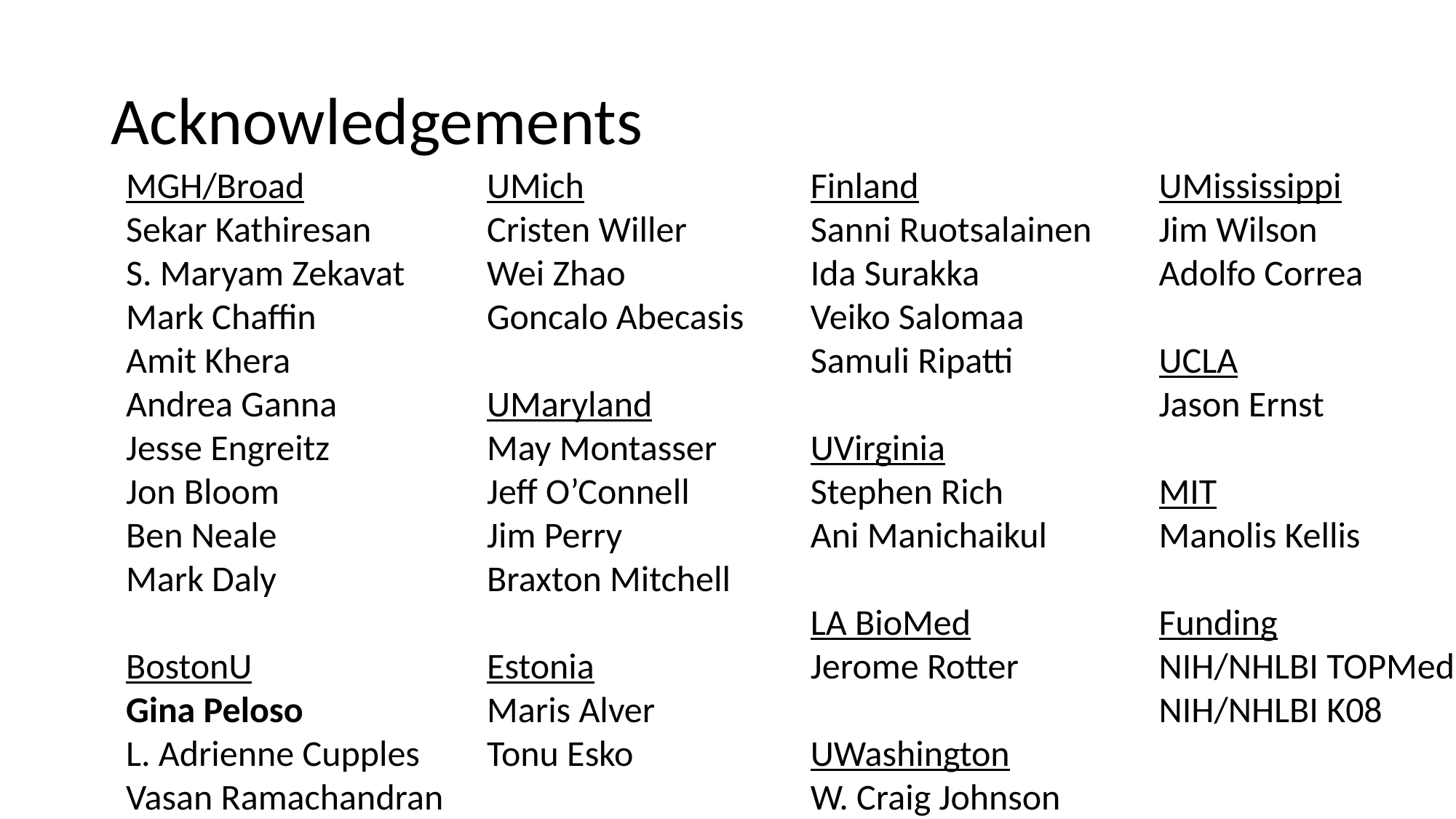

# Acknowledgements
MGH/Broad
Sekar Kathiresan
S. Maryam Zekavat
Mark Chaffin
Amit Khera
Andrea Ganna
Jesse Engreitz
Jon Bloom
Ben Neale
Mark Daly

BostonU
Gina Peloso
L. Adrienne Cupples
Vasan Ramachandran
UMich
Cristen Willer
Wei Zhao
Goncalo Abecasis

UMaryland
May Montasser
Jeff O’Connell
Jim Perry
Braxton Mitchell

Estonia
Maris Alver
Tonu Esko
Finland
Sanni Ruotsalainen
Ida Surakka
Veiko Salomaa
Samuli Ripatti

UVirginia
Stephen Rich
Ani Manichaikul

LA BioMed
Jerome Rotter

UWashington
W. Craig Johnson
UMississippi
Jim Wilson
Adolfo Correa

UCLA
Jason Ernst

MIT
Manolis Kellis

Funding
NIH/NHLBI TOPMed
NIH/NHLBI K08